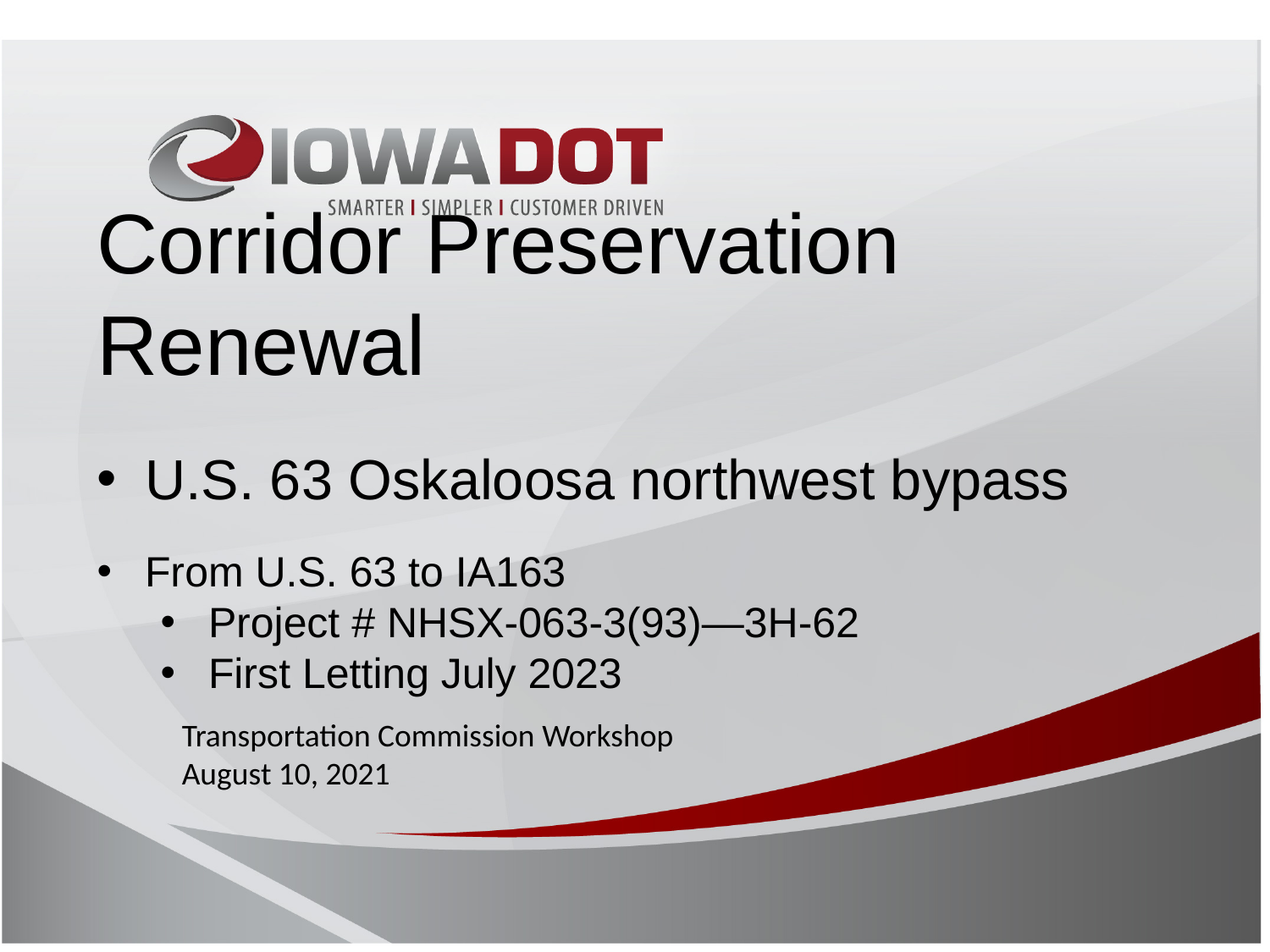

Corridor Preservation
Renewal

U.S. 63 Oskaloosa northwest bypass

From U.S. 63 to IA163
Project # NHSX-063-3(93)—3H-62
First Letting July 2023

Transportation Commission Workshop
August 10, 2021